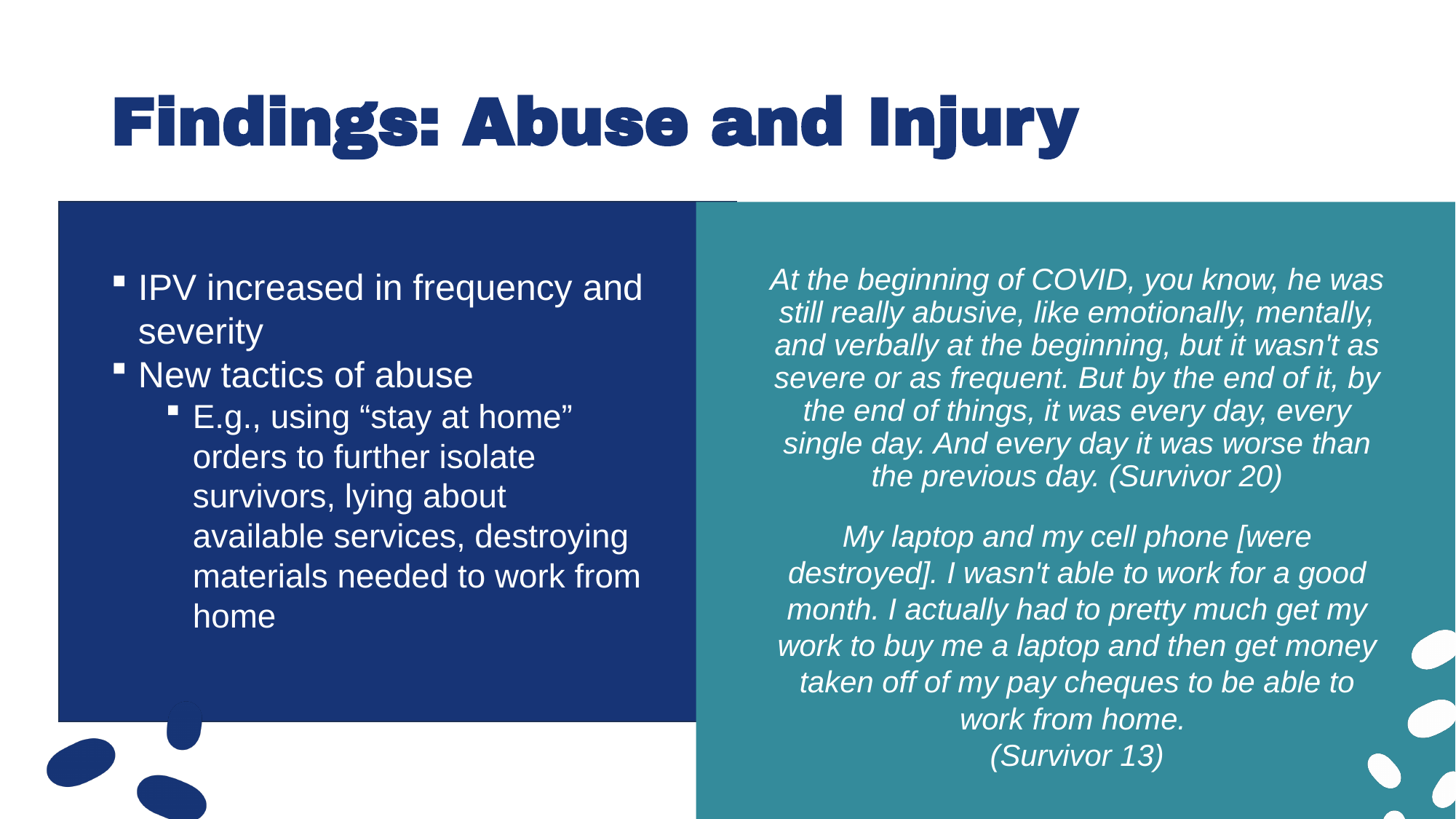

# Findings: Abuse and Injury

IPV increased in frequency and severity
New tactics of abuse
E.g., using “stay at home” orders to further isolate survivors, lying about available services, destroying materials needed to work from home
At the beginning of COVID, you know, he was still really abusive, like emotionally, mentally, and verbally at the beginning, but it wasn't as severe or as frequent. But by the end of it, by the end of things, it was every day, every single day. And every day it was worse than the previous day. (Survivor 20)

My laptop and my cell phone [were destroyed]. I wasn't able to work for a good month. I actually had to pretty much get my work to buy me a laptop and then get money taken off of my pay cheques to be able to work from home.
(Survivor 13)

6